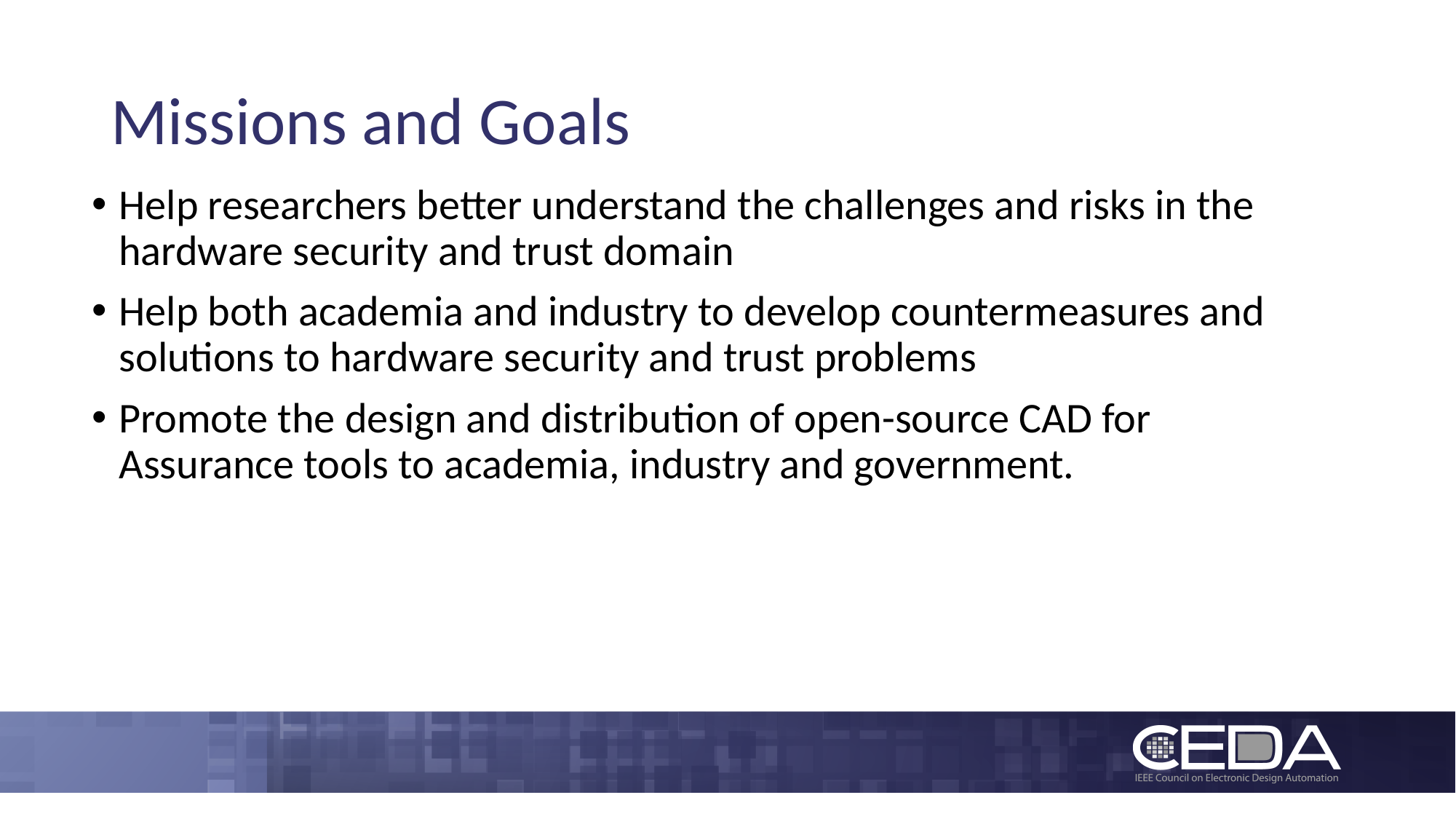

# Missions and Goals
Help researchers better understand the challenges and risks in the hardware security and trust domain
Help both academia and industry to develop countermeasures and solutions to hardware security and trust problems
Promote the design and distribution of open-source CAD for Assurance tools to academia, industry and government.